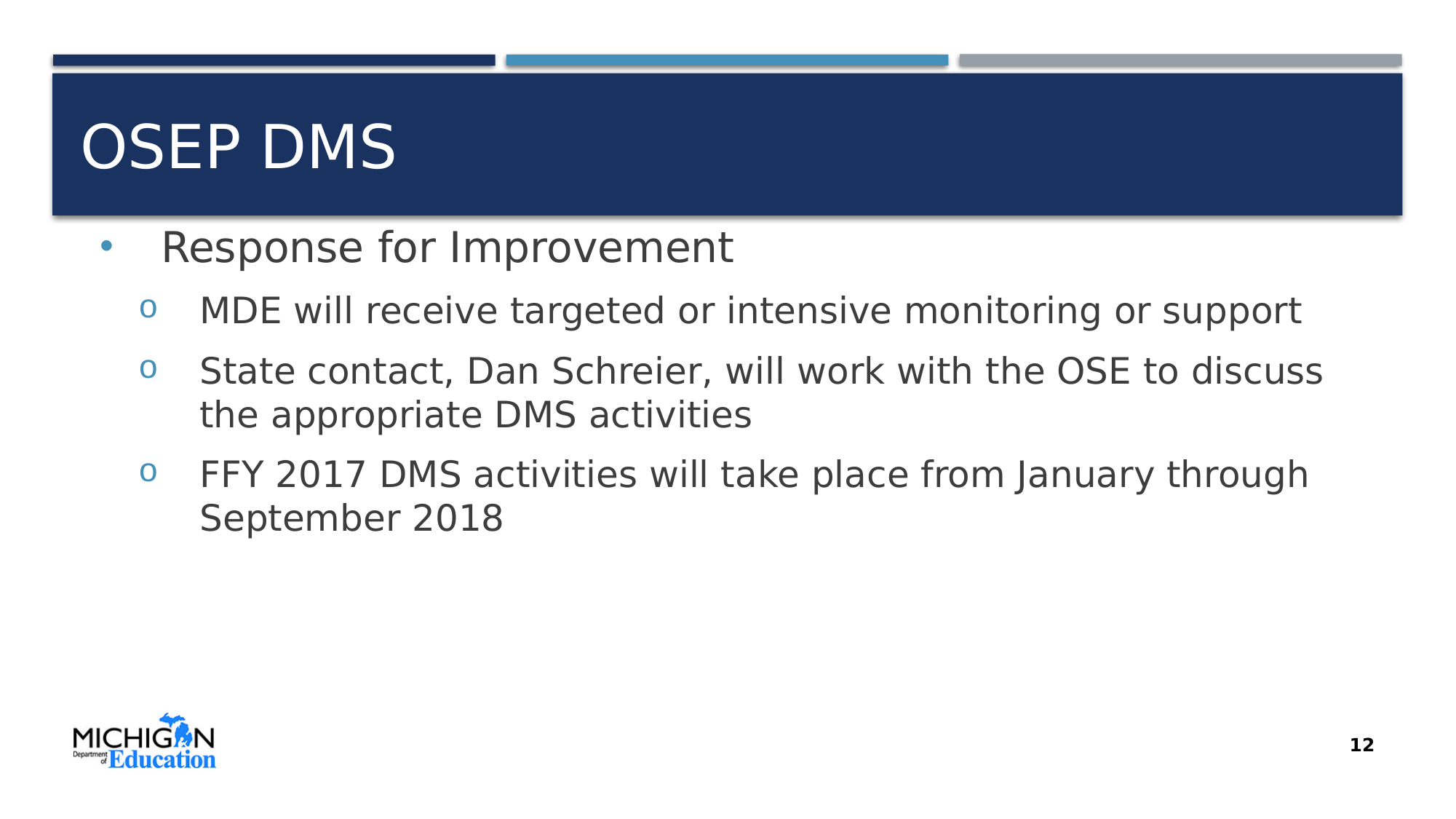

# OSEP DMS
Response for Improvement
MDE will receive targeted or intensive monitoring or support
State contact, Dan Schreier, will work with the OSE to discuss the appropriate DMS activities
FFY 2017 DMS activities will take place from January through September 2018

12